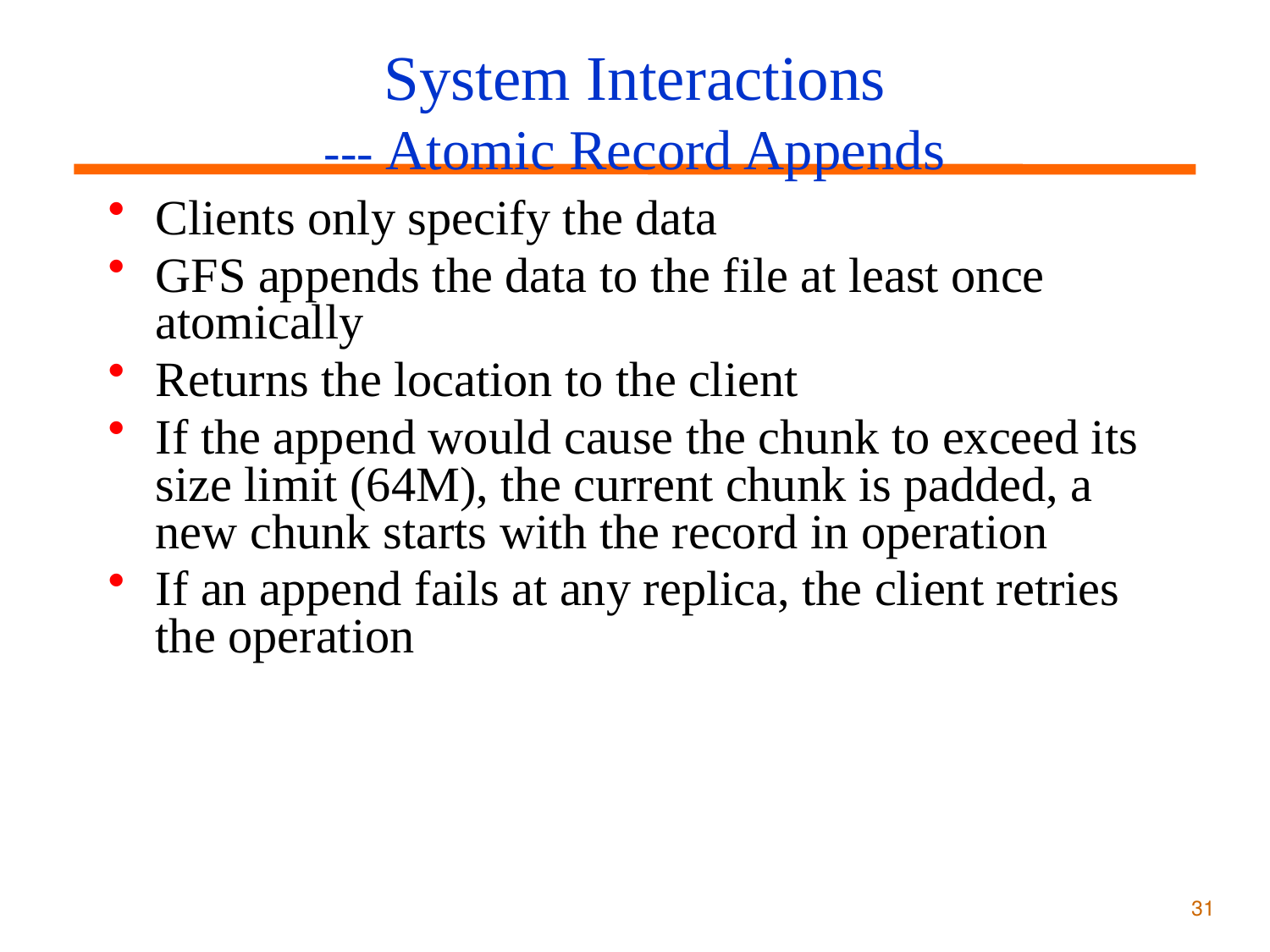

# System Interactions --- Atomic Record Appends
Clients only specify the data
GFS appends the data to the file at least once atomically
Returns the location to the client
If the append would cause the chunk to exceed its size limit (64M), the current chunk is padded, a new chunk starts with the record in operation
If an append fails at any replica, the client retries the operation
31